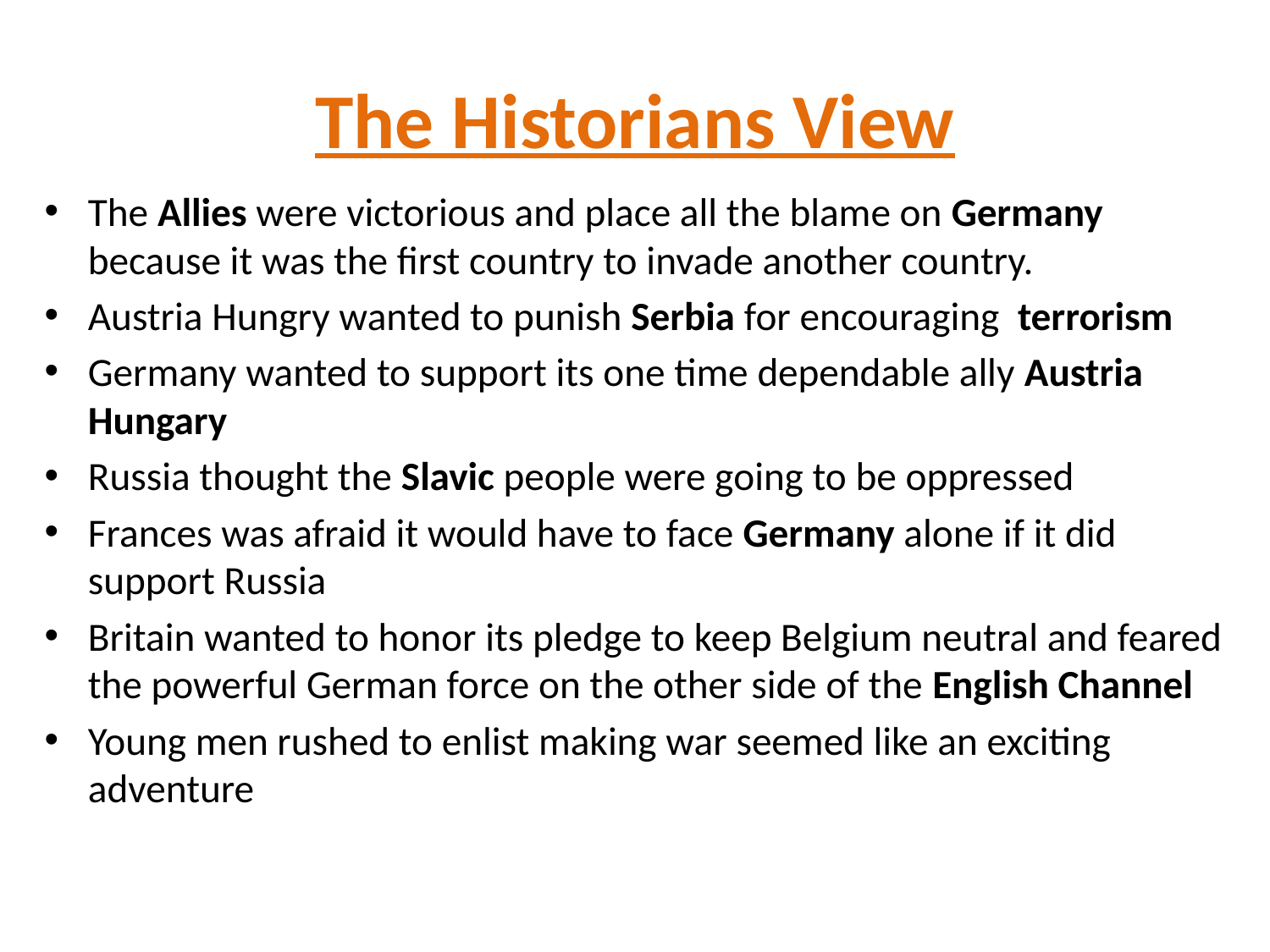

# The Historians View
The Allies were victorious and place all the blame on Germany because it was the first country to invade another country.
Austria Hungry wanted to punish Serbia for encouraging  terrorism
Germany wanted to support its one time dependable ally Austria Hungary
Russia thought the Slavic people were going to be oppressed
Frances was afraid it would have to face Germany alone if it did support Russia
Britain wanted to honor its pledge to keep Belgium neutral and feared the powerful German force on the other side of the English Channel
Young men rushed to enlist making war seemed like an exciting adventure